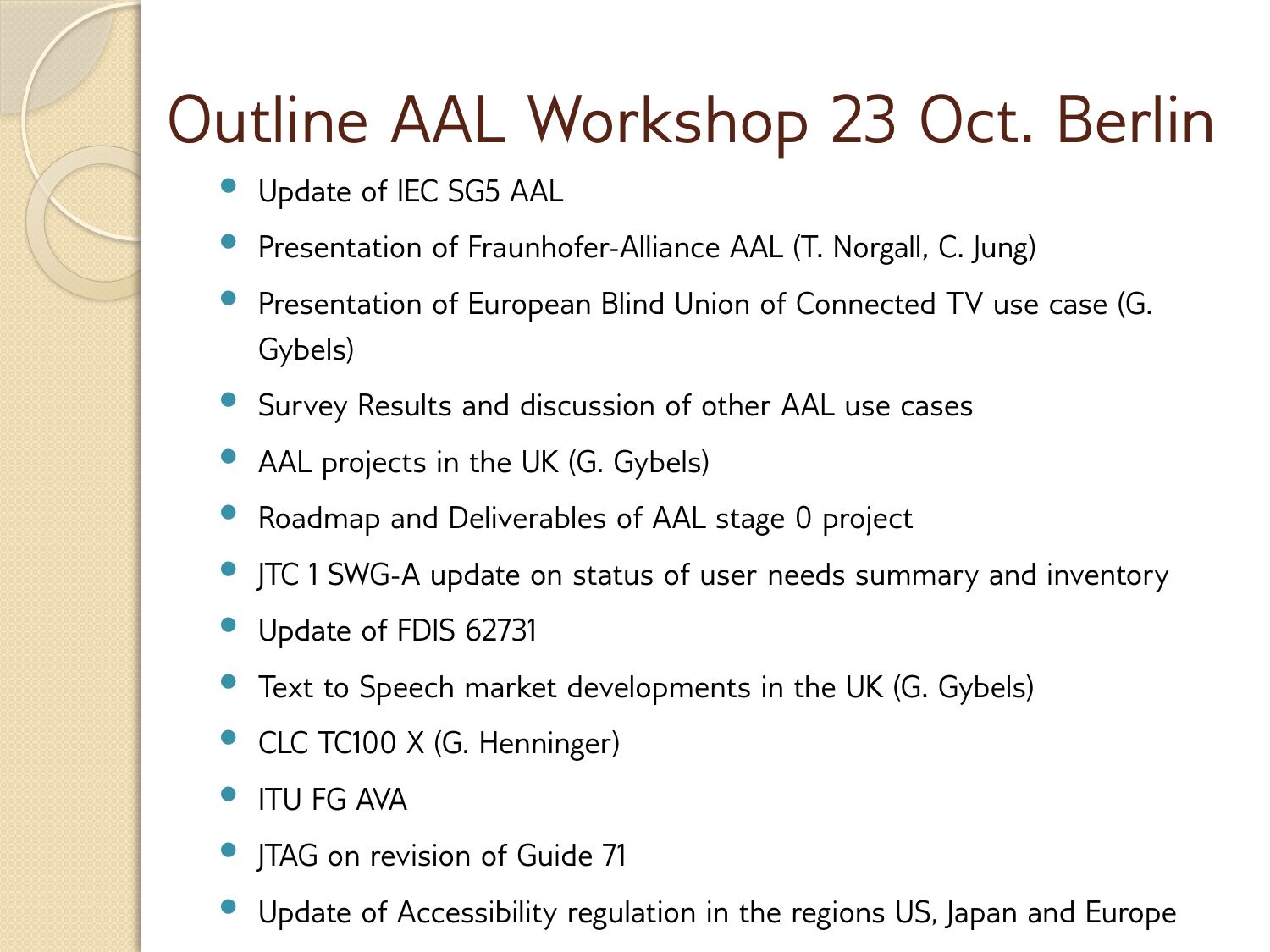

# Outline AAL Workshop 23 Oct. Berlin
Update of IEC SG5 AAL
Presentation of Fraunhofer-Alliance AAL (T. Norgall, C. Jung)
Presentation of European Blind Union of Connected TV use case (G. Gybels)
Survey Results and discussion of other AAL use cases
AAL projects in the UK (G. Gybels)
Roadmap and Deliverables of AAL stage 0 project
JTC 1 SWG-A update on status of user needs summary and inventory
Update of FDIS 62731
Text to Speech market developments in the UK (G. Gybels)
CLC TC100 X (G. Henninger)
ITU FG AVA
JTAG on revision of Guide 71
Update of Accessibility regulation in the regions US, Japan and Europe